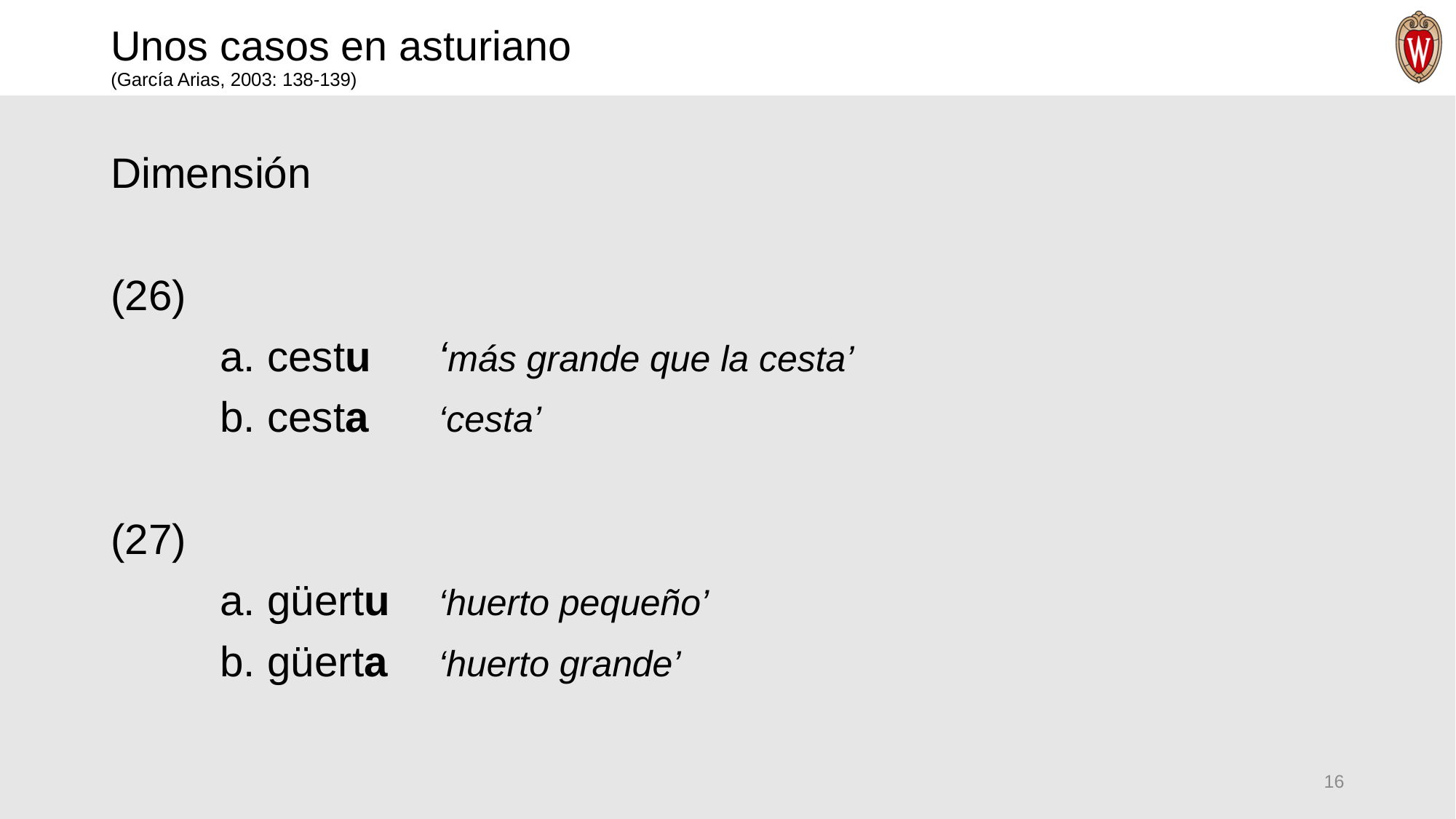

# Unos casos en asturiano (García Arias, 2003: 138-139)
Dimensión

(26)
	a. cestu	‘más grande que la cesta’
	b. cesta	‘cesta’

(27)
	a. güertu	‘huerto pequeño’
	b. güerta	‘huerto grande’

16